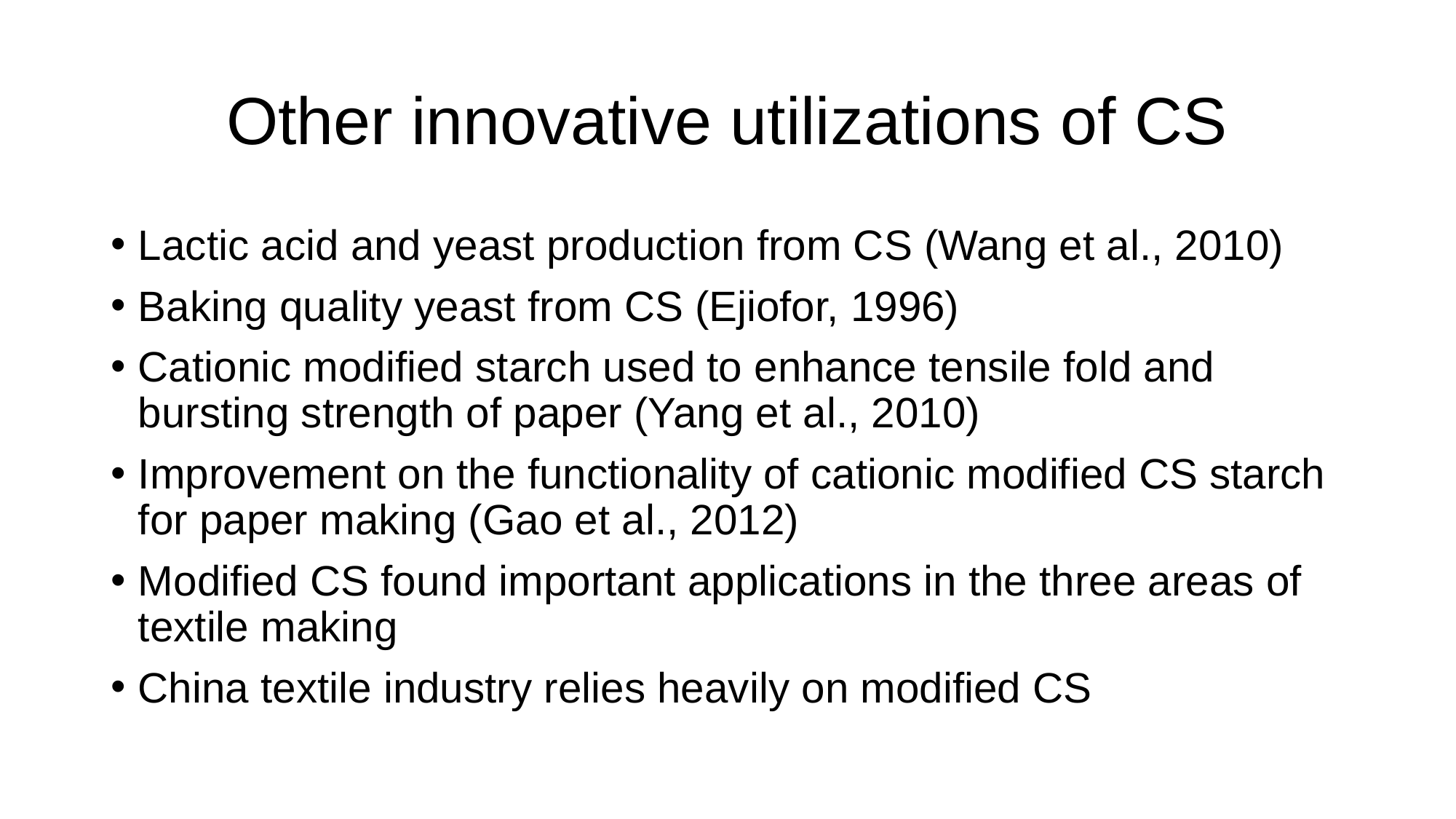

# Other innovative utilizations of CS
Lactic acid and yeast production from CS (Wang et al., 2010)
Baking quality yeast from CS (Ejiofor, 1996)
Cationic modified starch used to enhance tensile fold and bursting strength of paper (Yang et al., 2010)
Improvement on the functionality of cationic modified CS starch for paper making (Gao et al., 2012)
Modified CS found important applications in the three areas of textile making
China textile industry relies heavily on modified CS